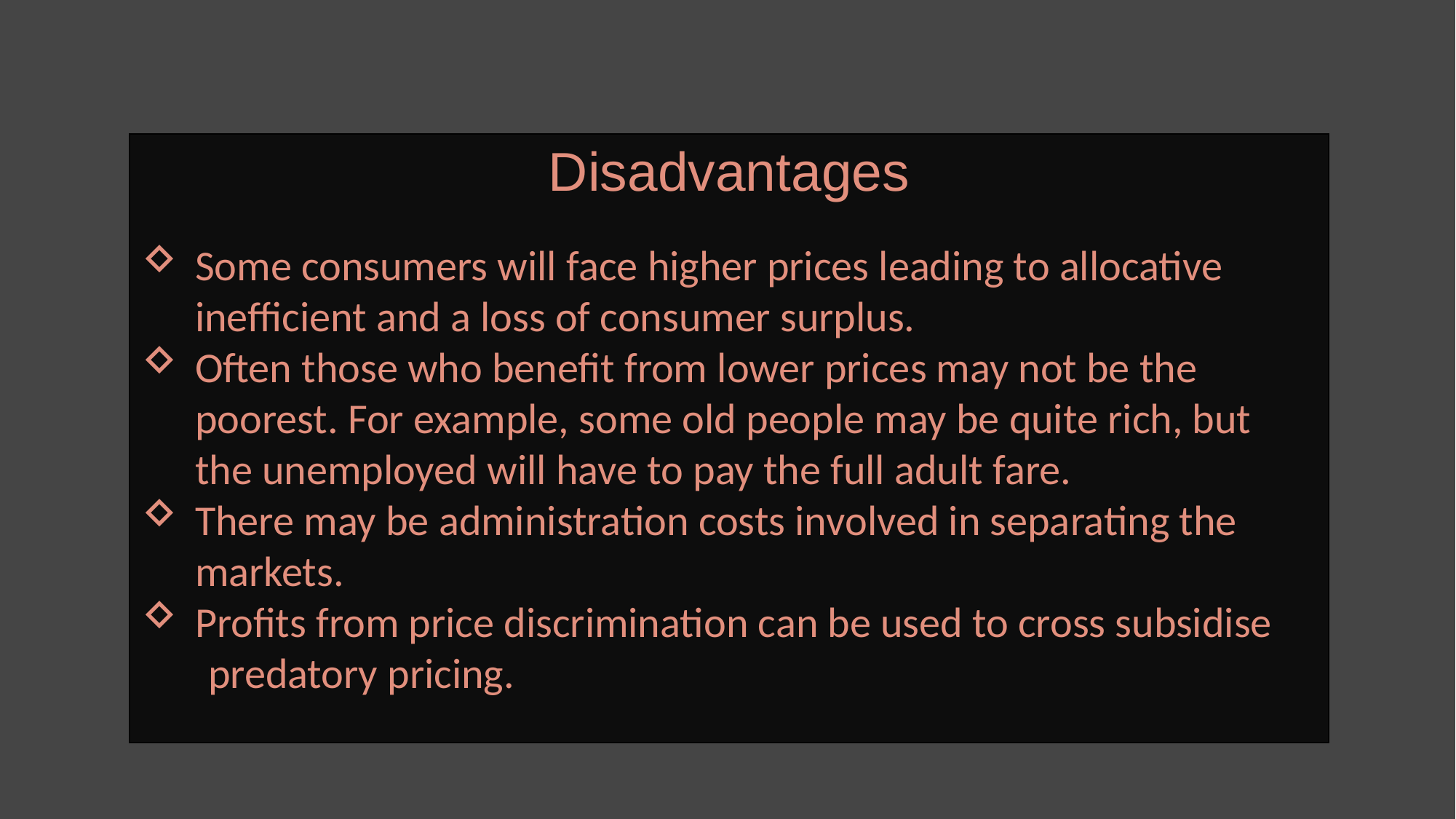

Disadvantages

Some consumers will face higher prices leading to allocative inefficient and a loss of consumer surplus.
Often those who benefit from lower prices may not be the poorest. For example, some old people may be quite rich, but the unemployed will have to pay the full adult fare.
There may be administration costs involved in separating the markets.
Profits from price discrimination can be used to cross subsidise
       predatory pricing.